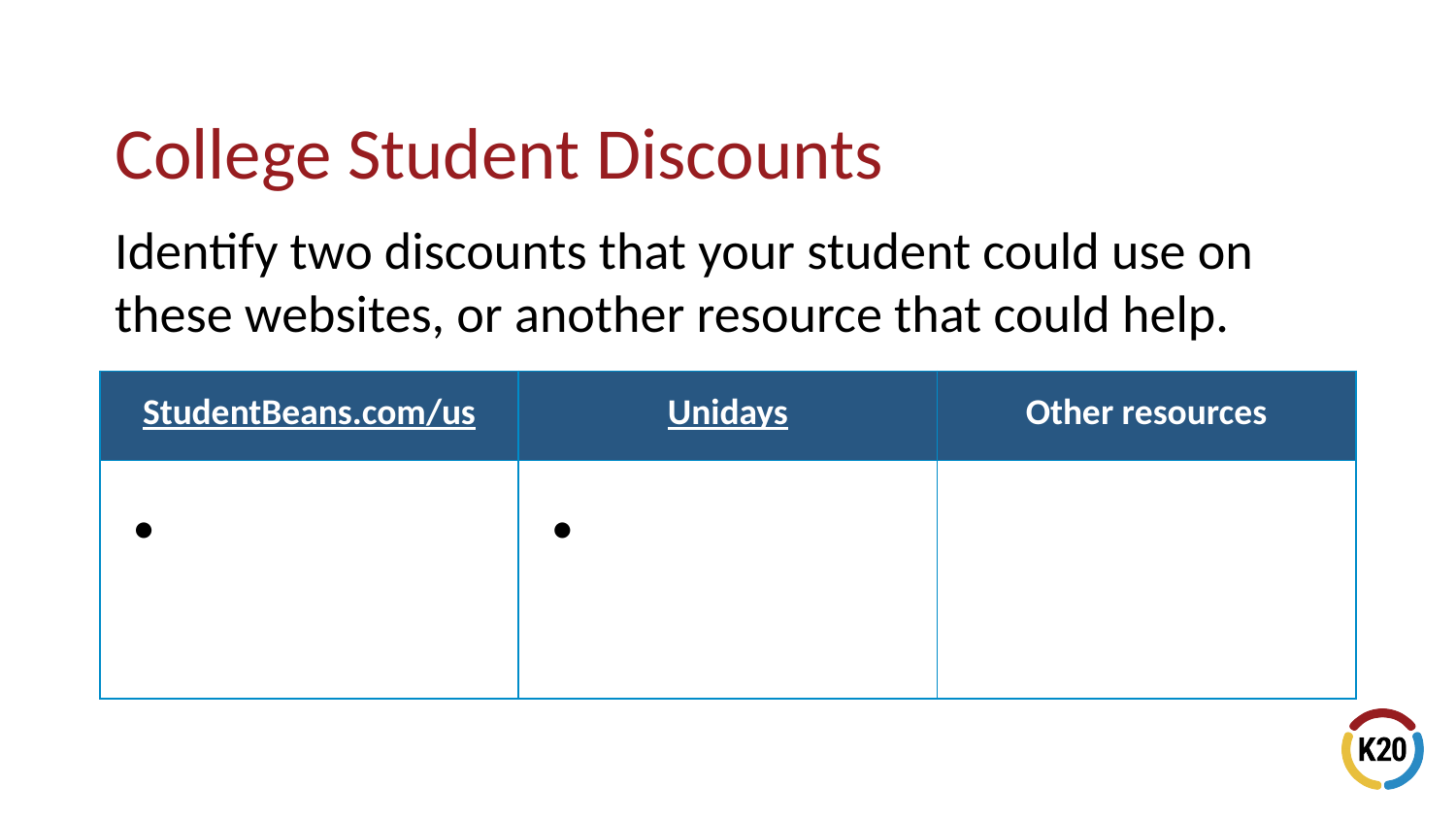

# College Student Discounts
Identify two discounts that your student could use on these websites, or another resource that could help.
| StudentBeans.com/us | Unidays | Other resources |
| --- | --- | --- |
| h | g |  |